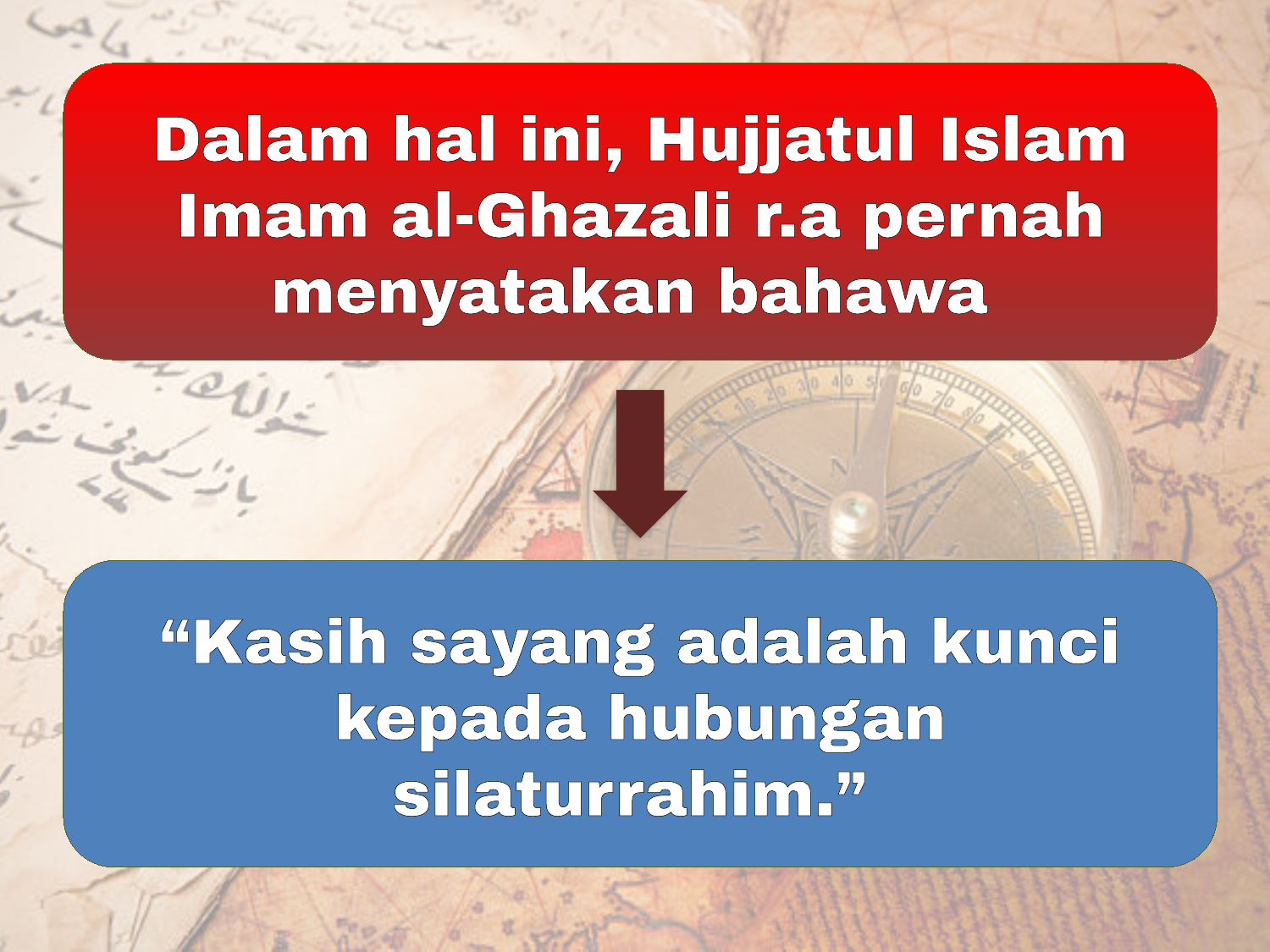

Dalam hal ini, Hujjatul Islam Imam al-Ghazali r.a pernah menyatakan bahawa

“Kasih sayang adalah kunci kepada hubungan silaturrahim.”